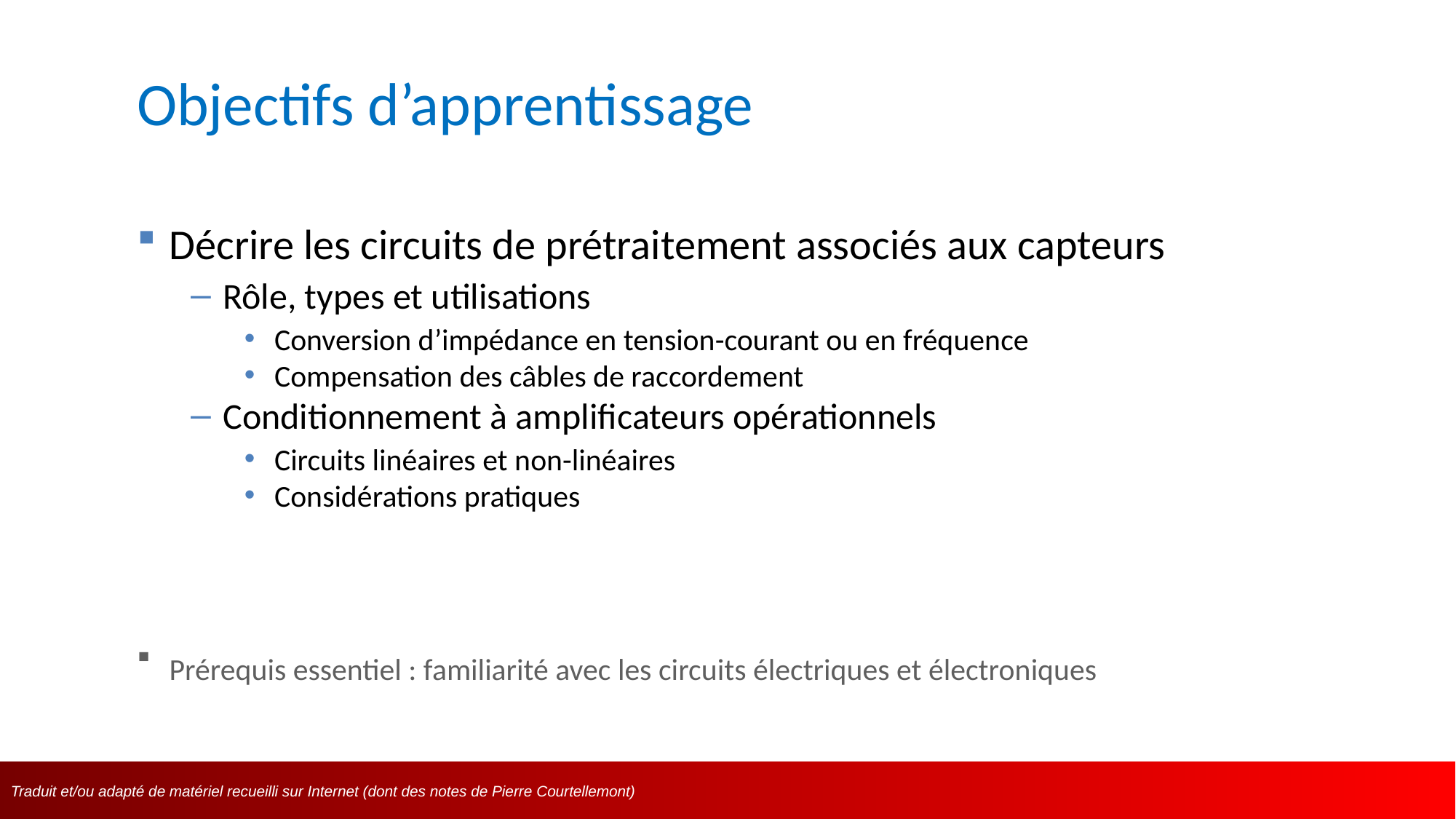

# Objectifs d’apprentissage
Décrire les circuits de prétraitement associés aux capteurs
Rôle, types et utilisations
Conversion d’impédance en tension-courant ou en fréquence
Compensation des câbles de raccordement
Conditionnement à amplificateurs opérationnels
Circuits linéaires et non-linéaires
Considérations pratiques

Prérequis essentiel : familiarité avec les circuits électriques et électroniques